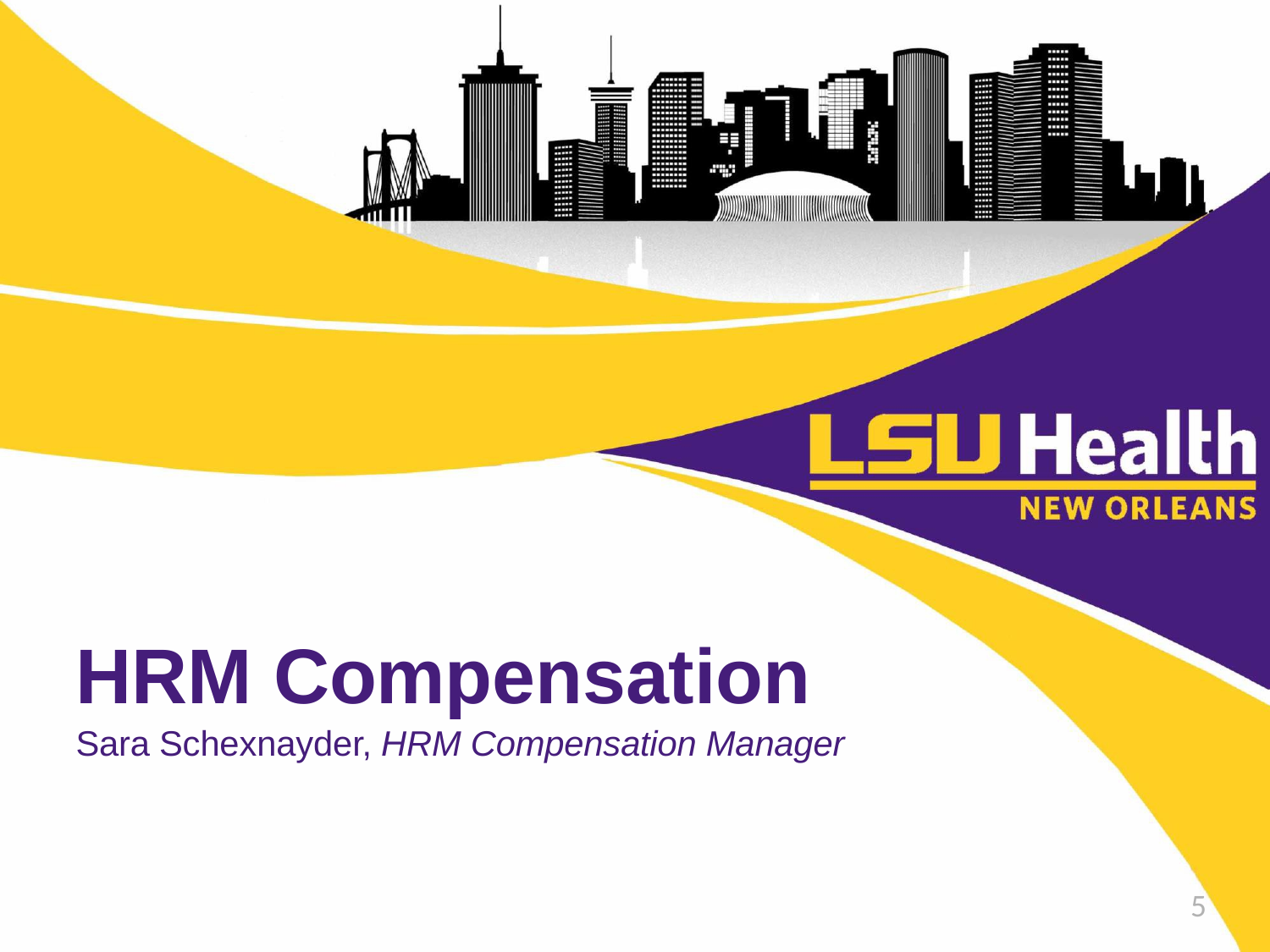

HRM Compensation
Sara Schexnayder, HRM Compensation Manager
5